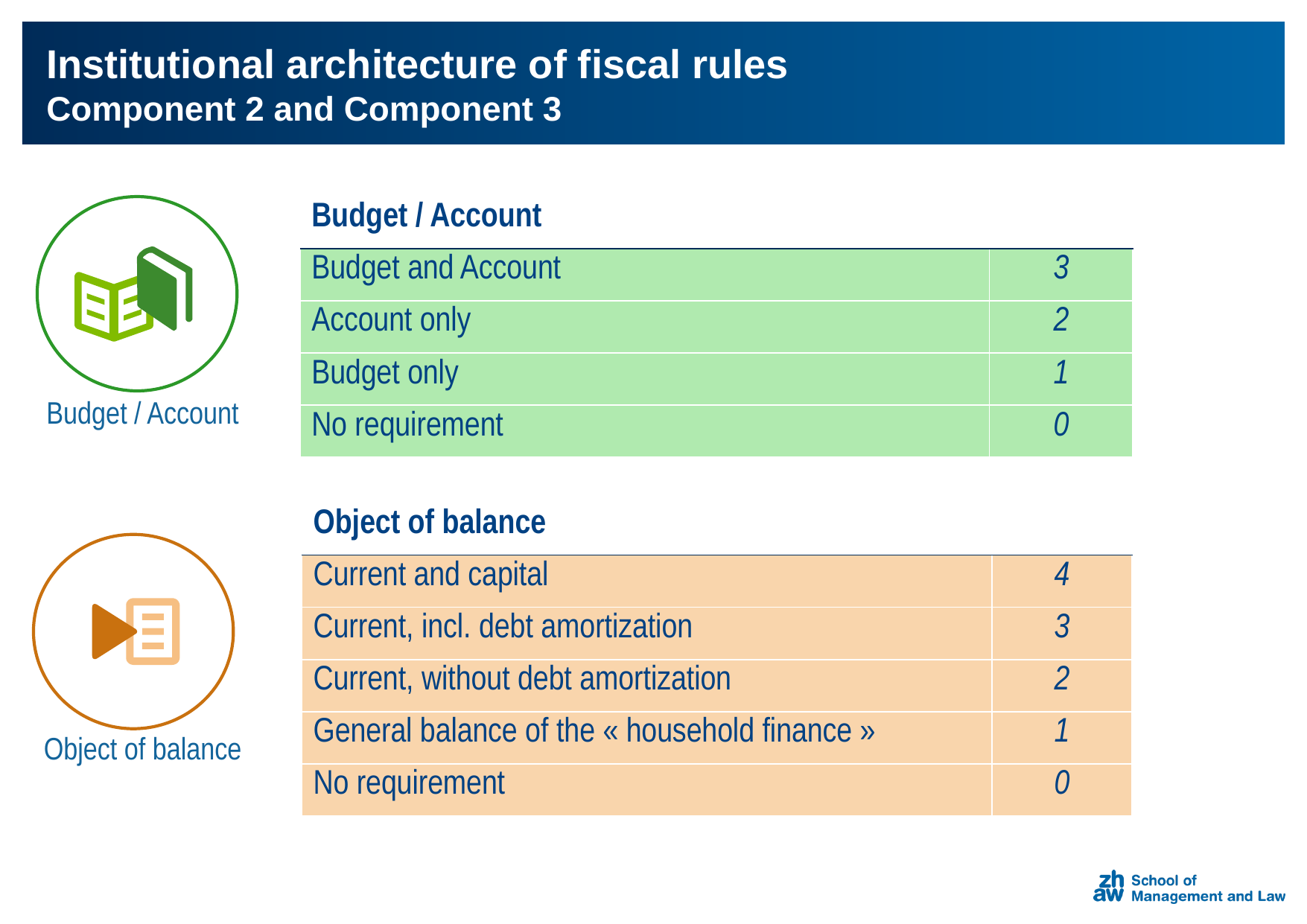

# Institutional architecture of fiscal rules Component 2 and Component 3

Budget / Account
| Budget / Account |  |
| --- | --- |
| Budget and Account | 3 |
| Account only | 2 |
| Budget only | 1 |
| No requirement | 0 |
| Object of balance |  |
| --- | --- |
| Current and capital | 4 |
| Current, incl. debt amortization | 3 |
| Current, without debt amortization | 2 |
| General balance of the « household finance » | 1 |
| No requirement | 0 |
t

Object of balance